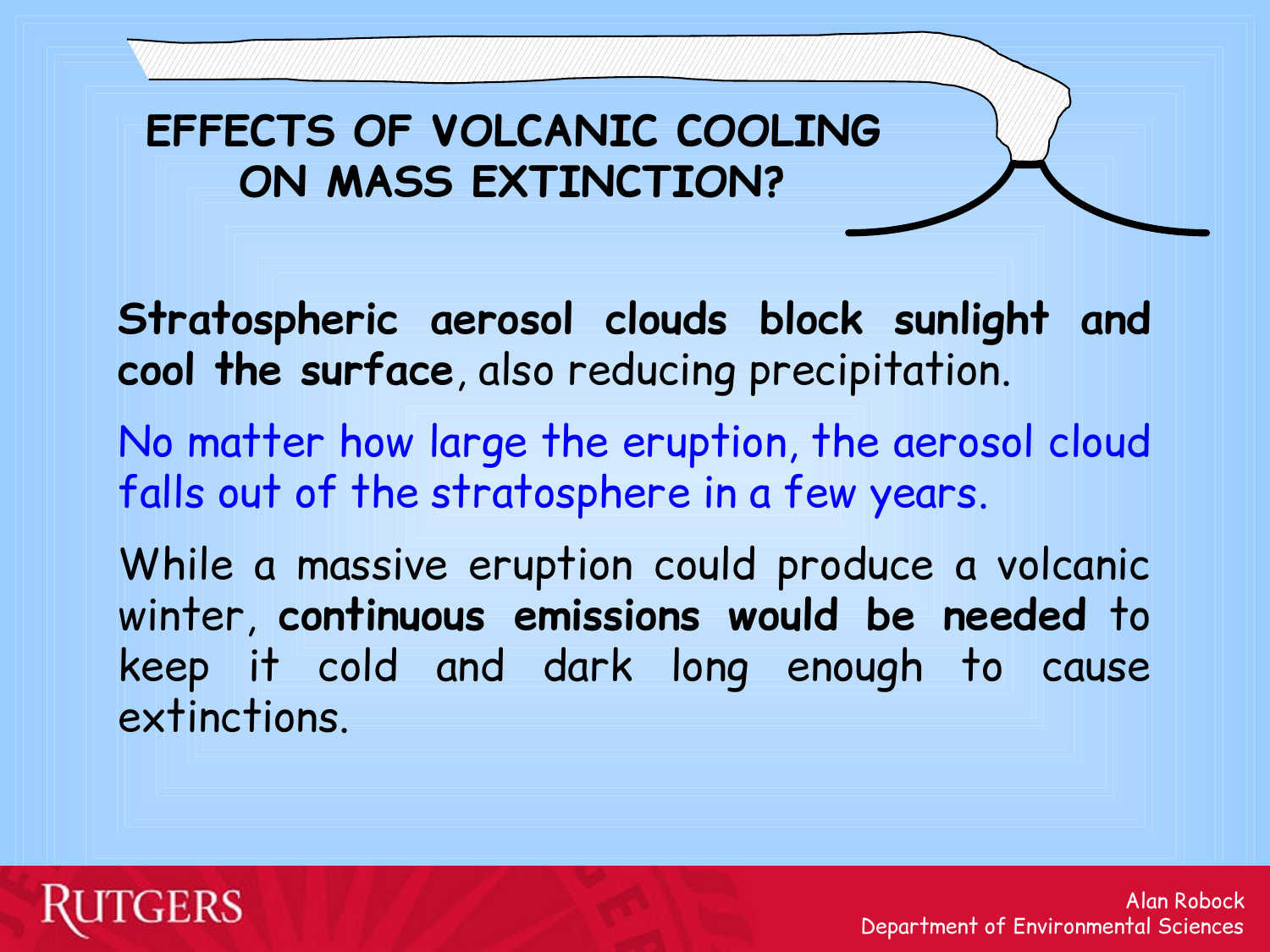

EFFECTS OF VOLCANIC COOLING
ON MASS EXTINCTION?
Stratospheric aerosol clouds block sunlight and cool the surface, also reducing precipitation.
No matter how large the eruption, the aerosol cloud falls out of the stratosphere in a few years.
While a massive eruption could produce a volcanic winter, continuous emissions would be needed to keep it cold and dark long enough to cause extinctions.